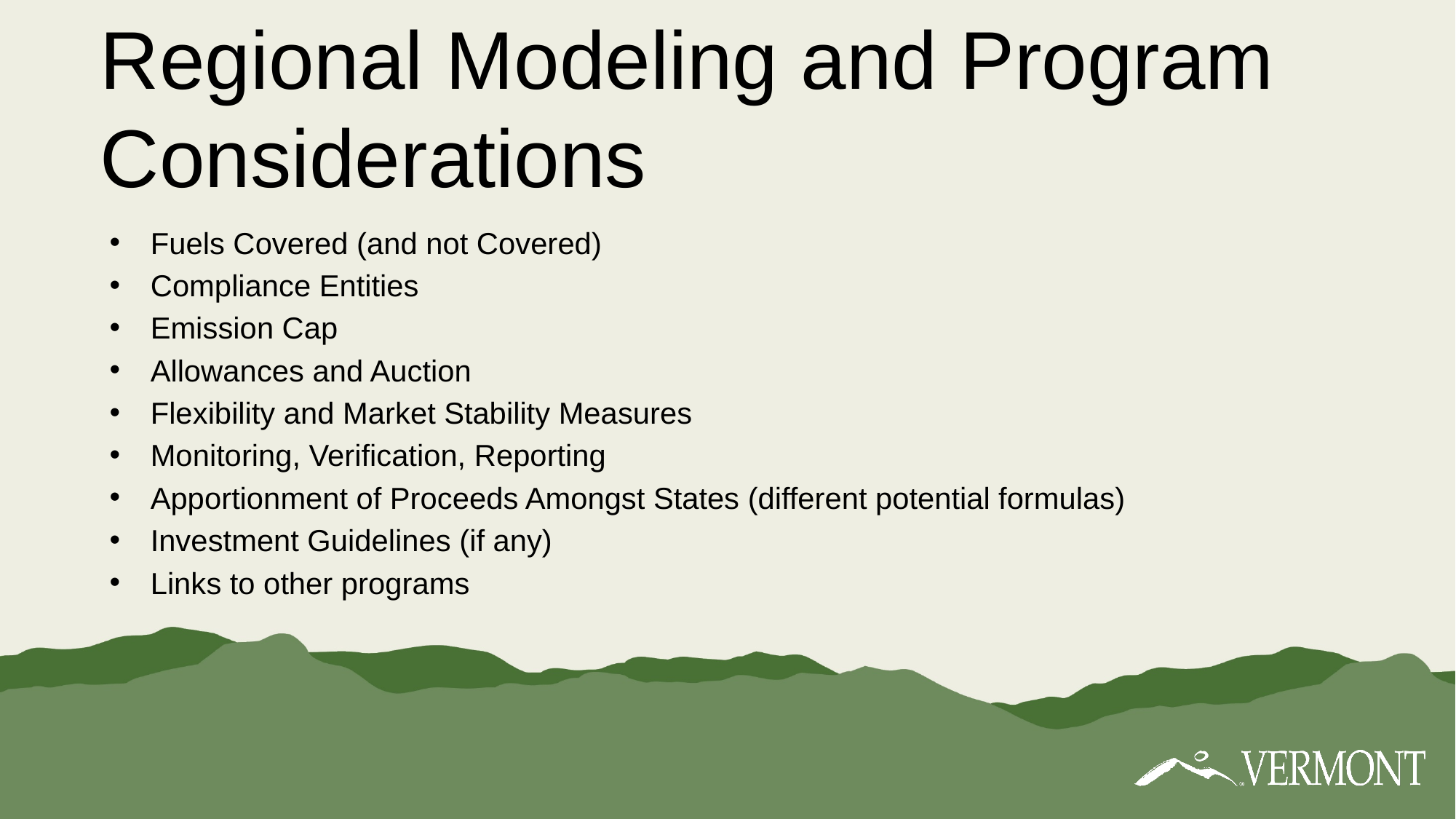

# Regional Modeling and Program Considerations
Fuels Covered (and not Covered)
Compliance Entities
Emission Cap
Allowances and Auction
Flexibility and Market Stability Measures
Monitoring, Verification, Reporting
Apportionment of Proceeds Amongst States (different potential formulas)
Investment Guidelines (if any)
Links to other programs